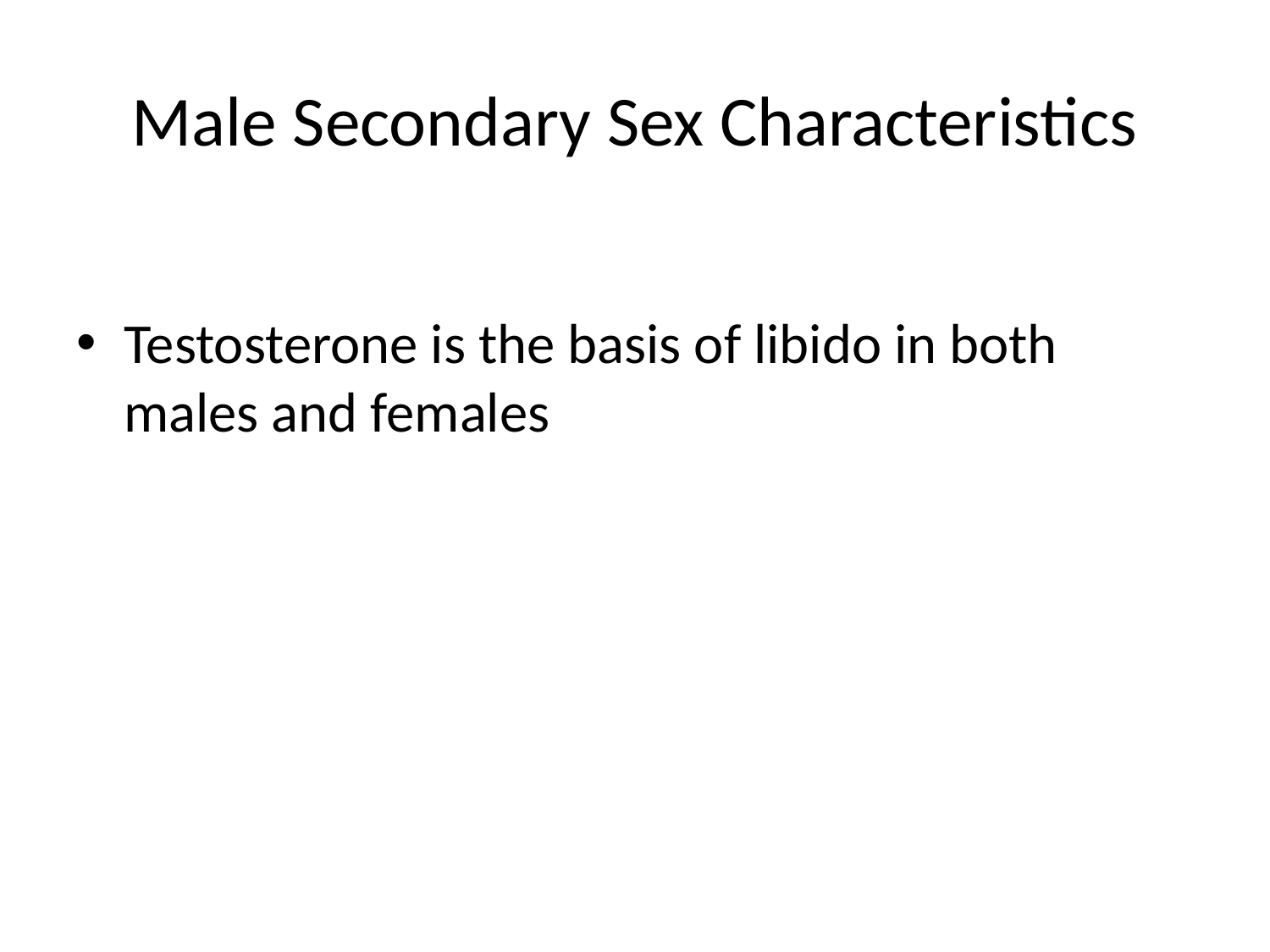

# Male Secondary Sex Characteristics

Testosterone is the basis of libido in both males and females